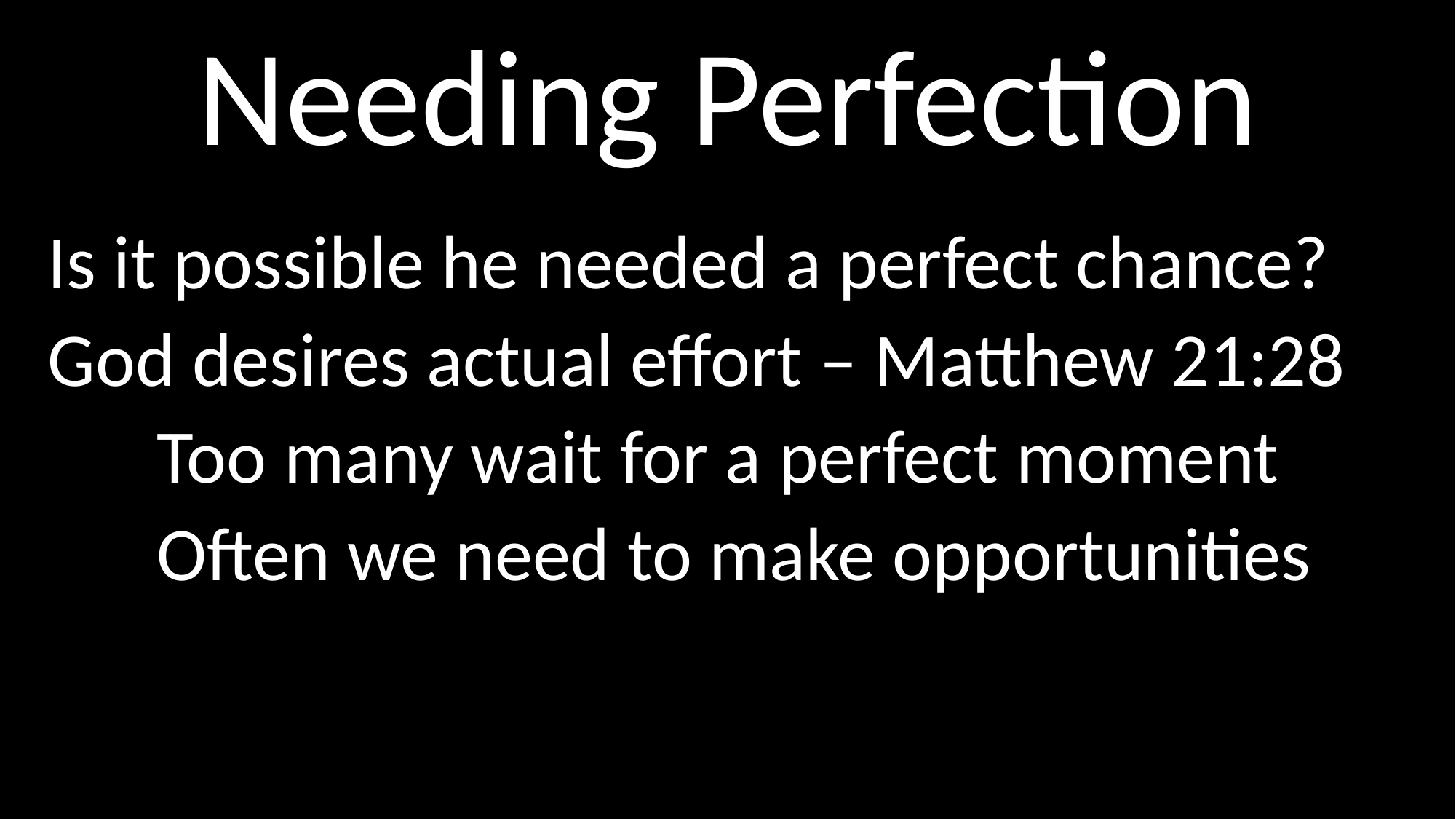

# Needing Perfection
Is it possible he needed a perfect chance?
God desires actual effort – Matthew 21:28
	Too many wait for a perfect moment
	Often we need to make opportunities